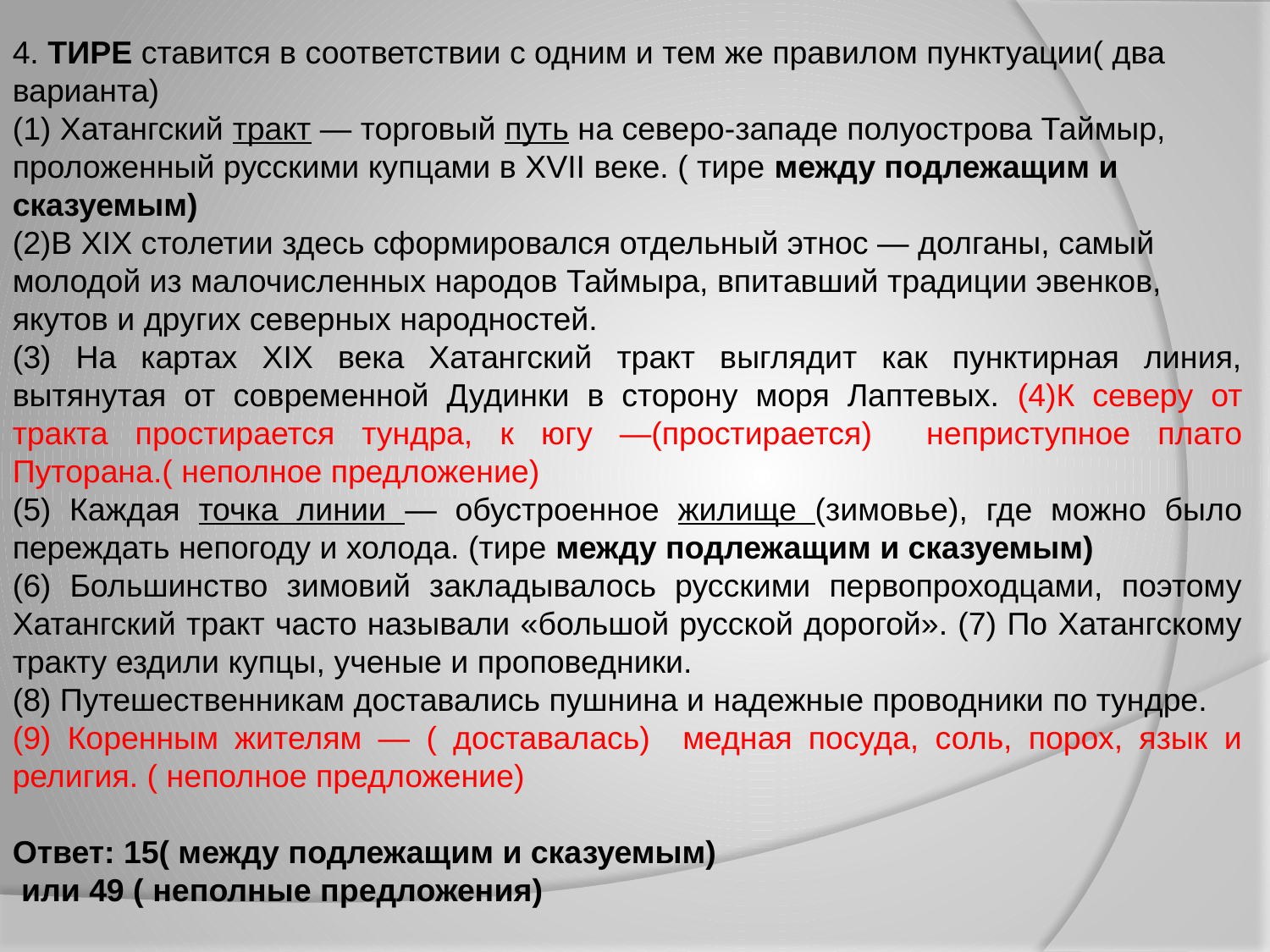

4. ТИРЕ ставится в соответствии с одним и тем же правилом пунктуации( два варианта) 
(1) Хатангский тракт — торговый путь на северо-западе полуострова Таймыр, проложенный русскими купцами в XVII веке. ( тире между подлежащим и сказуемым)
(2)В XIX столетии здесь сформировался отдельный этнос — долганы, самый молодой из малочисленных народов Таймыра, впитавший традиции эвенков, якутов и других северных народностей.
(3) На картах XIX века Хатангский тракт выглядит как пунктирная линия, вытянутая от современной Дудинки в сторону моря Лаптевых. (4)К северу от тракта простирается тундра, к югу —(простирается)  неприступное плато Путорана.( неполное предложение)
(5) Каждая точка линии — обустроенное жилище (зимовье), где можно было переждать непогоду и холода. (тире между подлежащим и сказуемым)
(6) Большинство зимовий закладывалось русскими первопроходцами, поэтому Хатангский тракт часто называли «большой русской дорогой». (7) По Хатангскому тракту ездили купцы, ученые и проповедники.
(8) Путешественникам доставались пушнина и надежные проводники по тундре.
(9) Коренным жителям — ( доставалась)  медная посуда, соль, порох, язык и религия. ( неполное предложение)

Ответ: 15( между подлежащим и сказуемым)
 или 49 ( неполные предложения)